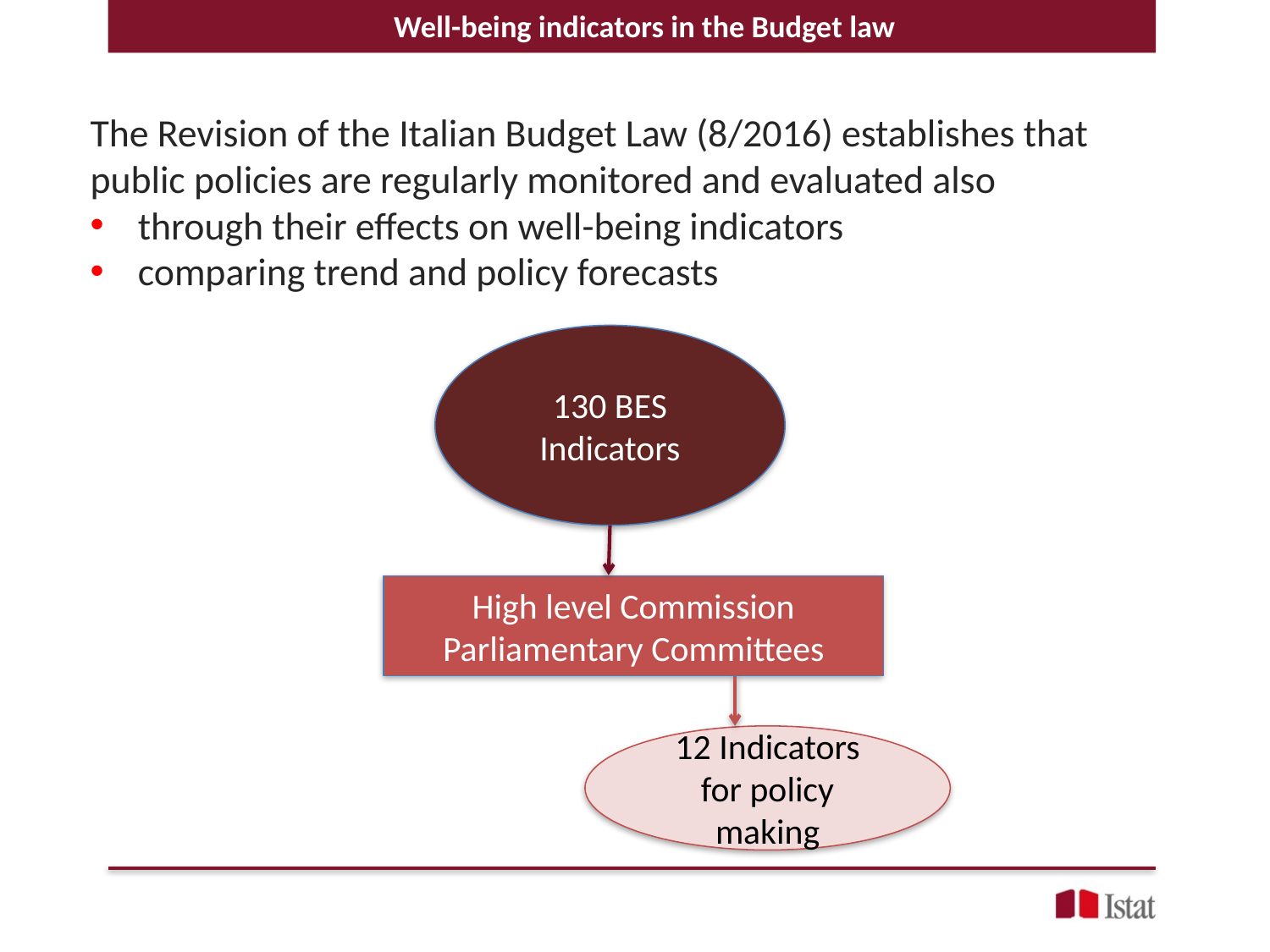

# Well-being indicators in the Budget law
The Revision of the Italian Budget Law (8/2016) establishes that public policies are regularly monitored and evaluated also
through their effects on well-being indicators
comparing trend and policy forecasts

130 BES Indicators
High level Commission
Parliamentary Committees
12 Indicators for policy making